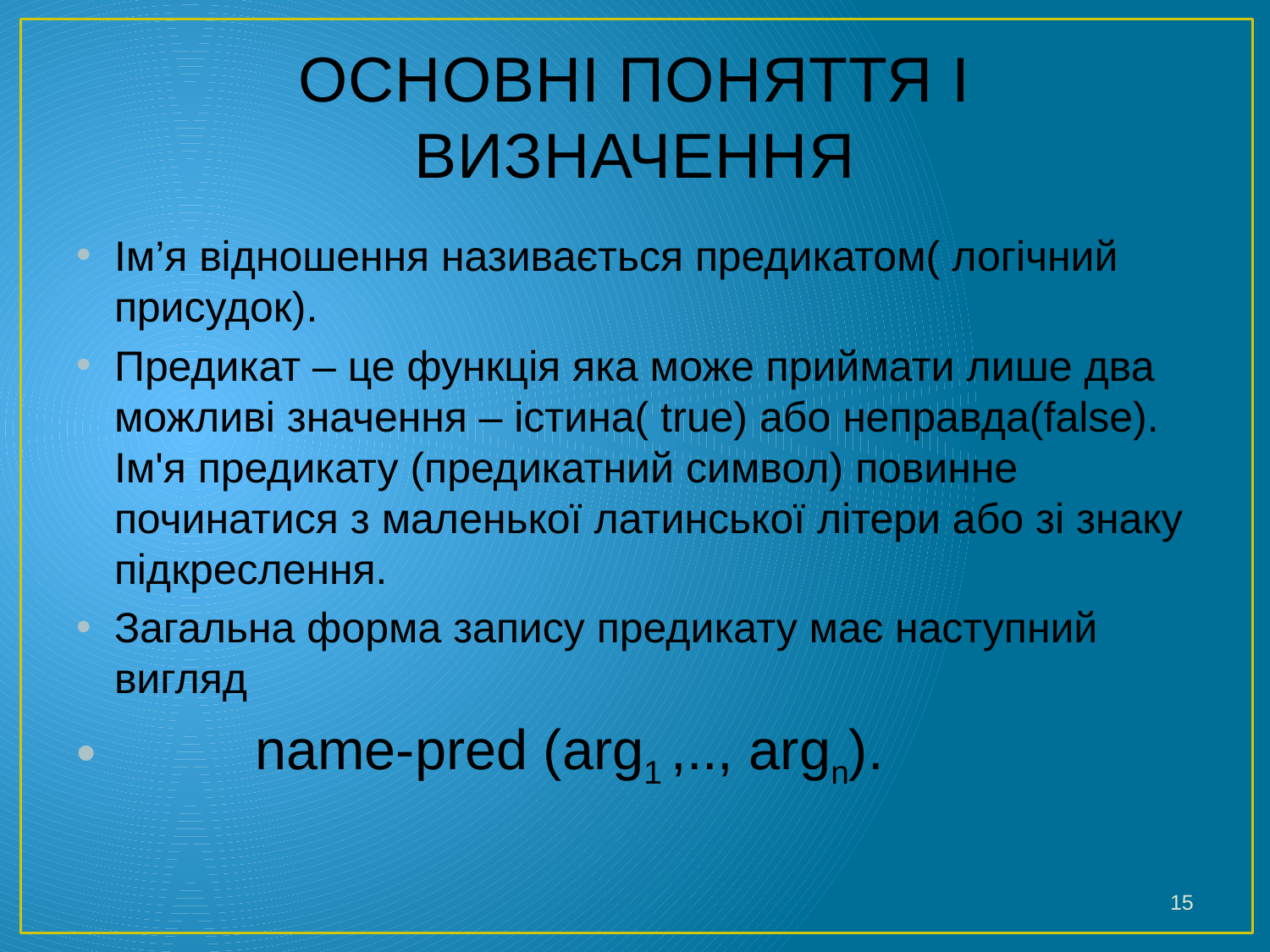

# Основні поняття і визначення
Ім’я відношення називається предикатом( логічний присудок).
Предикат – це функція яка може приймати лише два можливі значення – істина( true) або неправда(false).  Ім'я предикату (предикатний символ) повинне починатися з маленької латинської літери або зі знаку підкреслення.
Загальна форма запису предикату має наступний  вигляд
         name-pred (arg1 ,.., argn).
15